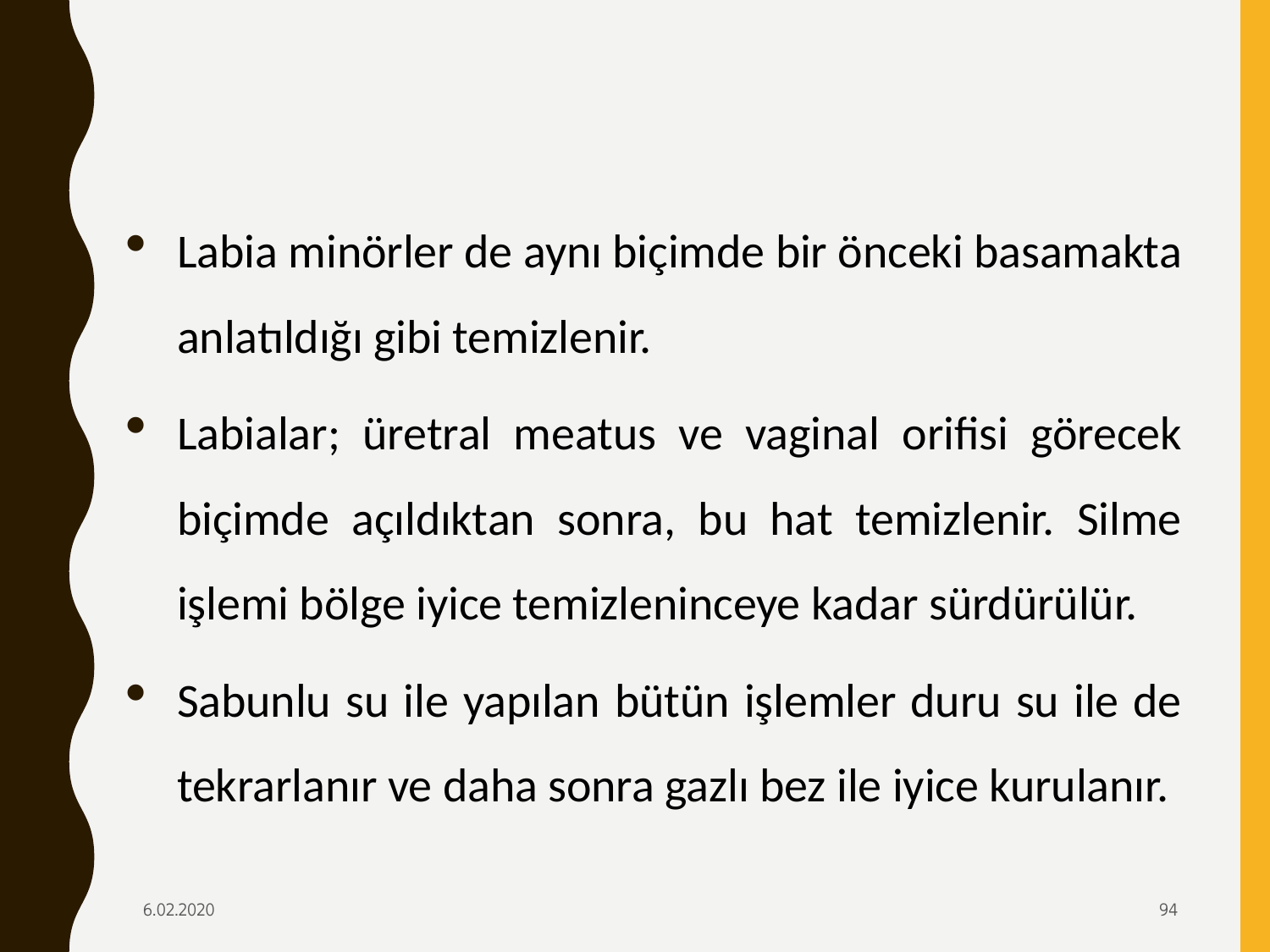

Labia minörler de aynı biçimde bir önceki basamakta anlatıldığı gibi temizlenir.
Labialar; üretral meatus ve vaginal orifisi görecek biçimde açıldıktan sonra, bu hat temizlenir. Silme işlemi bölge iyice temizleninceye kadar sürdürülür.
Sabunlu su ile yapılan bütün işlemler duru su ile de tekrarlanır ve daha sonra gazlı bez ile iyice kurulanır.

6.02.2020
94